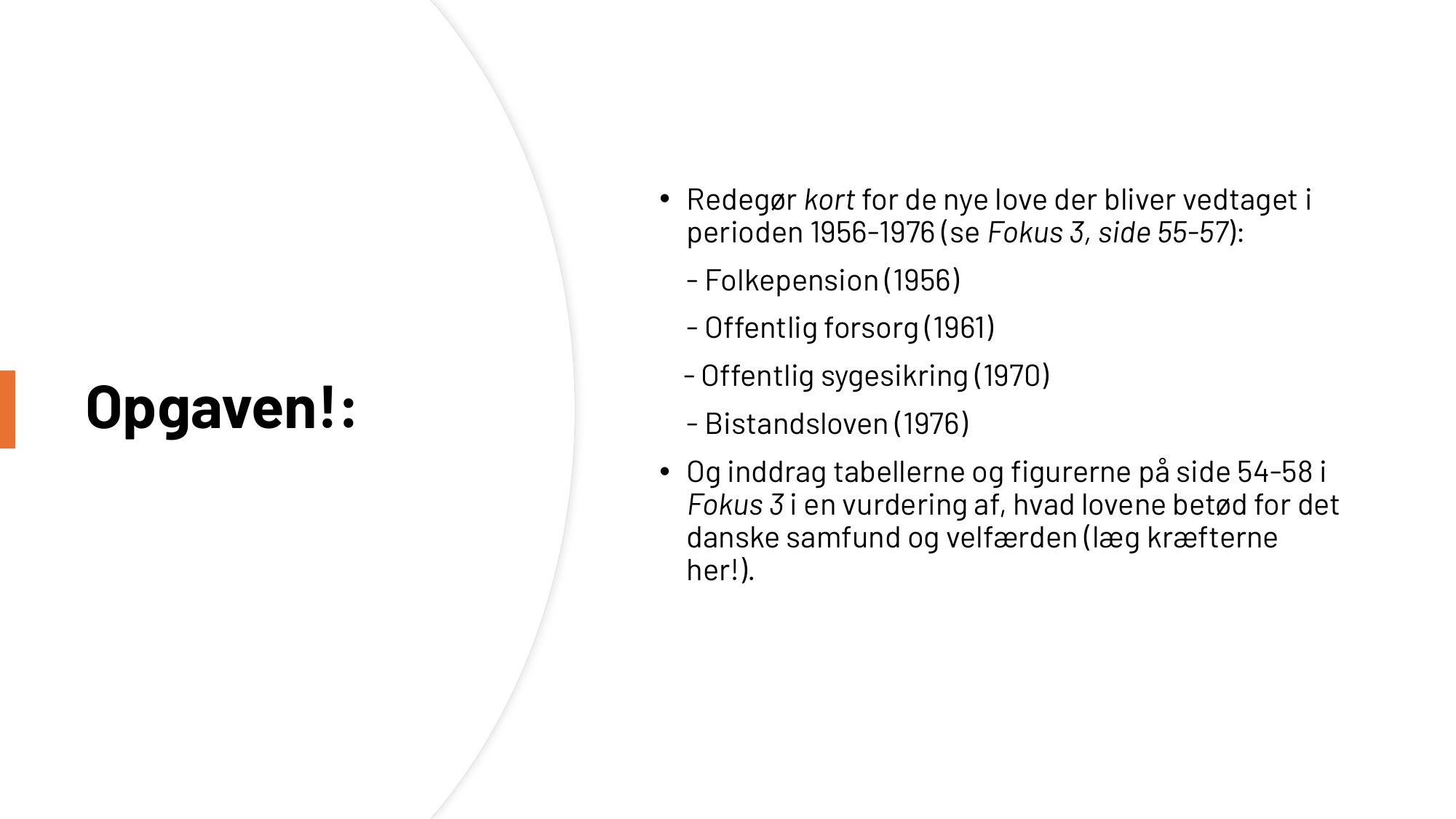

Redegør kort for de nye love der bliver vedtaget i perioden 1956-1976 (se Fokus 3, side 55-57):
	- Folkepension (1956)
	- Offentlig forsorg (1961)
    - Offentlig sygesikring (1970)
	- Bistandsloven (1976)
Og inddrag tabellerne og figurerne på side 54-58 i Fokus 3 i en vurdering af, hvad lovene betød for det danske samfund og velfærden (læg kræfterne her!).

# Opgaven!: